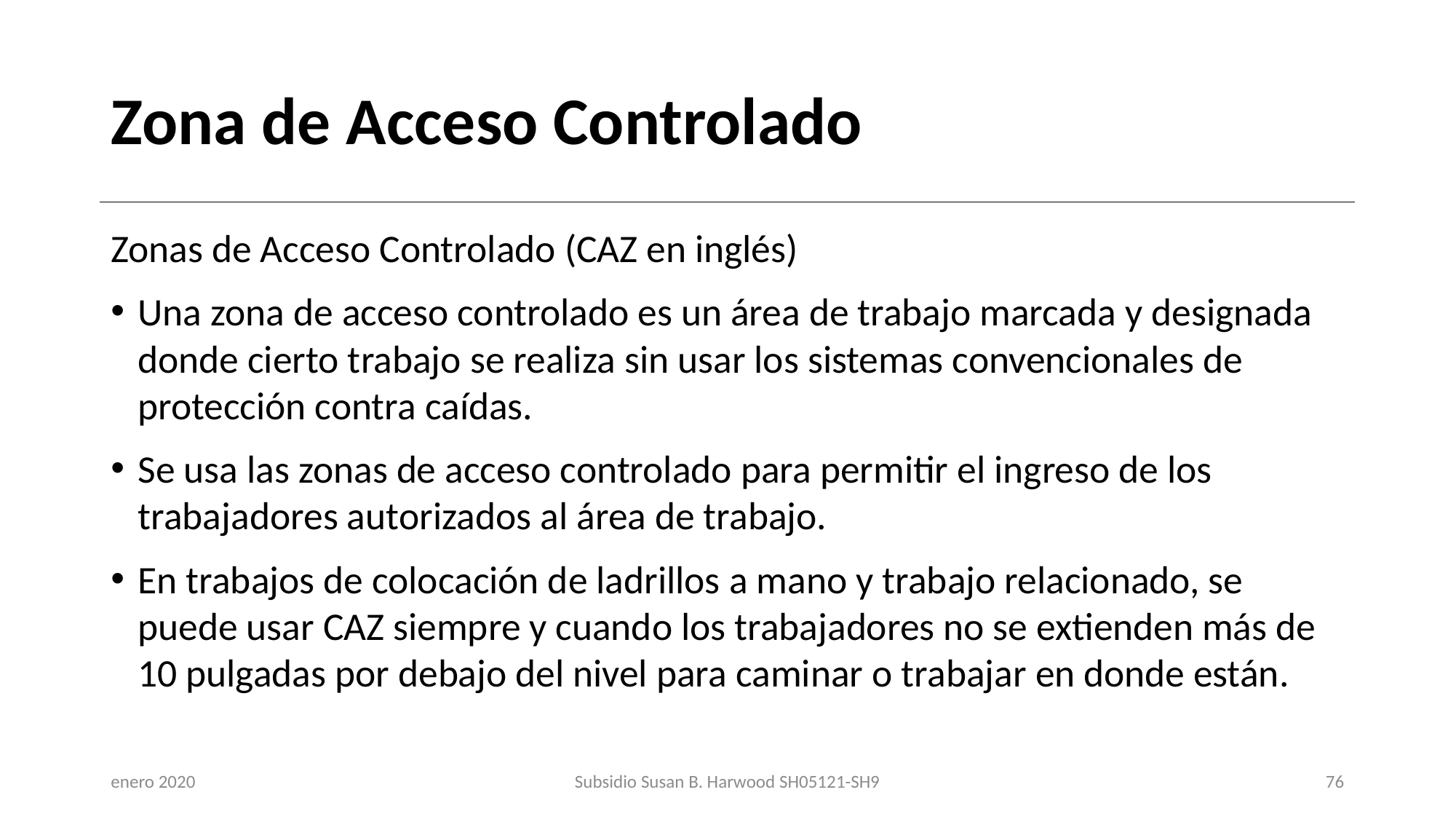

# Zona de Acceso Controlado
Zonas de Acceso Controlado (CAZ en inglés)
Una zona de acceso controlado es un área de trabajo marcada y designada donde cierto trabajo se realiza sin usar los sistemas convencionales de protección contra caídas.
Se usa las zonas de acceso controlado para permitir el ingreso de los trabajadores autorizados al área de trabajo.
En trabajos de colocación de ladrillos a mano y trabajo relacionado, se puede usar CAZ siempre y cuando los trabajadores no se extienden más de 10 pulgadas por debajo del nivel para caminar o trabajar en donde están.
enero 2020
Subsidio Susan B. Harwood SH05121-SH9
76